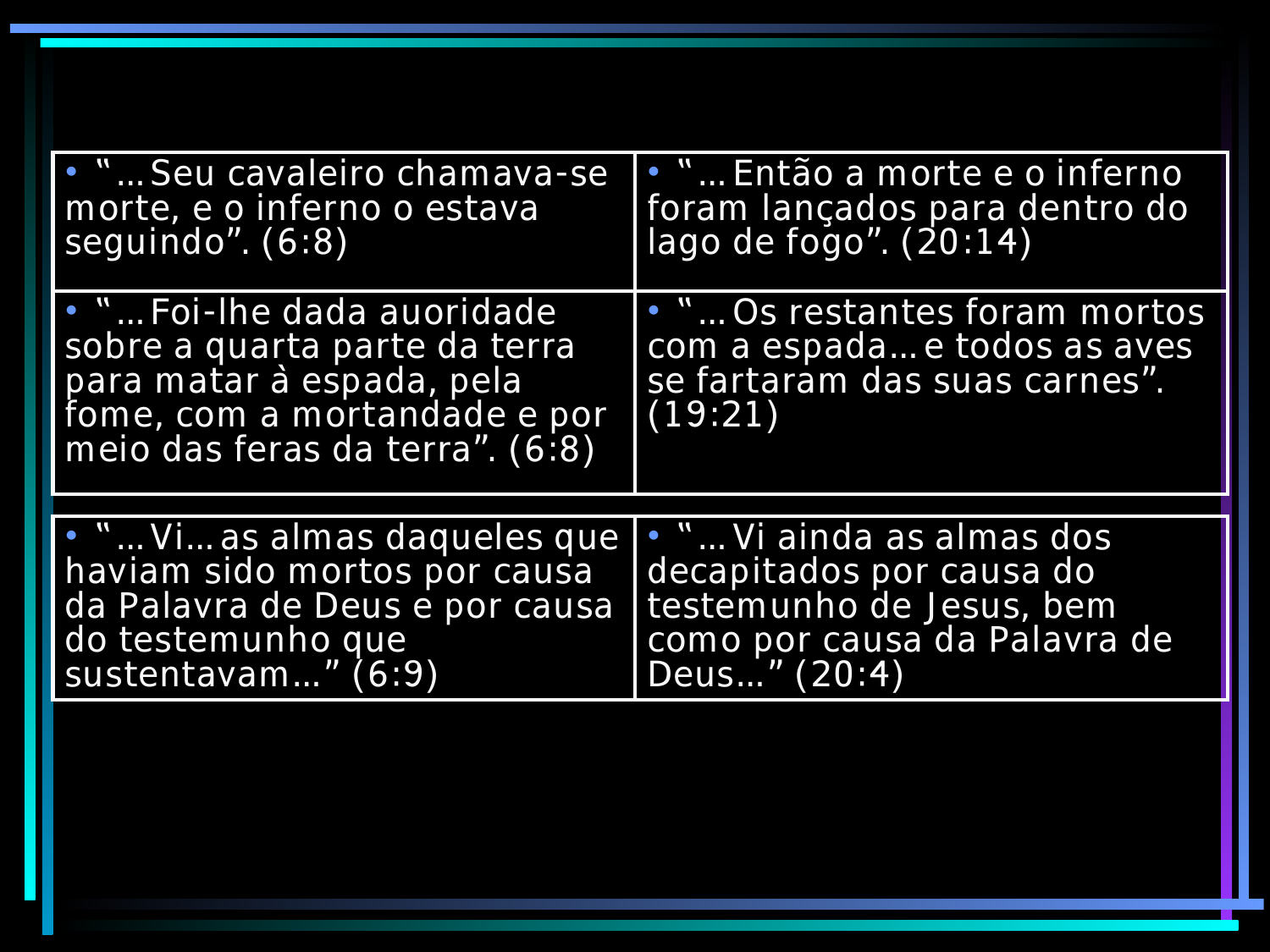

| “…Seu cavaleiro chamava-se morte, e o inferno o estava seguindo”. (6:8) | “…Então a morte e o inferno foram lançados para dentro do lago de fogo”. (20:14) |
| --- | --- |
| “…Foi-lhe dada auoridade sobre a quarta parte da terra para matar à espada, pela fome, com a mortandade e por meio das feras da terra”. (6:8) | “…Os restantes foram mortos com a espada…e todos as aves se fartaram das suas carnes”. (19:21) |
| “…Vi…as almas daqueles que haviam sido mortos por causa da Palavra de Deus e por causa do testemunho que sustentavam…” (6:9) | “…Vi ainda as almas dos decapitados por causa do testemunho de Jesus, bem como por causa da Palavra de Deus…” (20:4) |
| --- | --- |